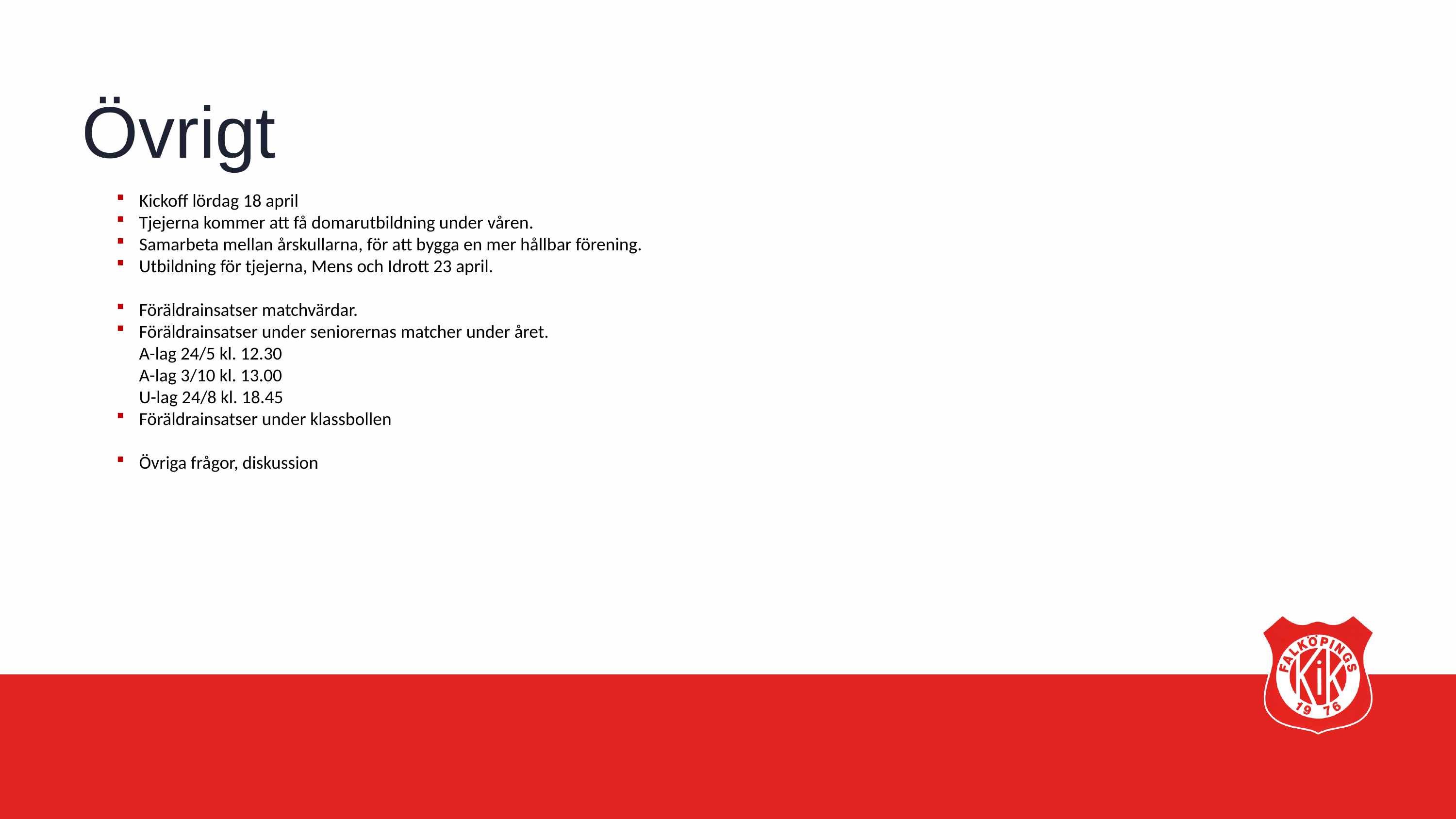

Övrigt
Kickoff lördag 18 april
Tjejerna kommer att få domarutbildning under våren.
Samarbeta mellan årskullarna, för att bygga en mer hållbar förening.
Utbildning för tjejerna, Mens och Idrott 23 april.

Föräldrainsatser matchvärdar.
Föräldrainsatser under seniorernas matcher under året.
A-lag 24/5 kl. 12.30
A-lag 3/10 kl. 13.00
U-lag 24/8 kl. 18.45
Föräldrainsatser under klassbollen

Övriga frågor, diskussion